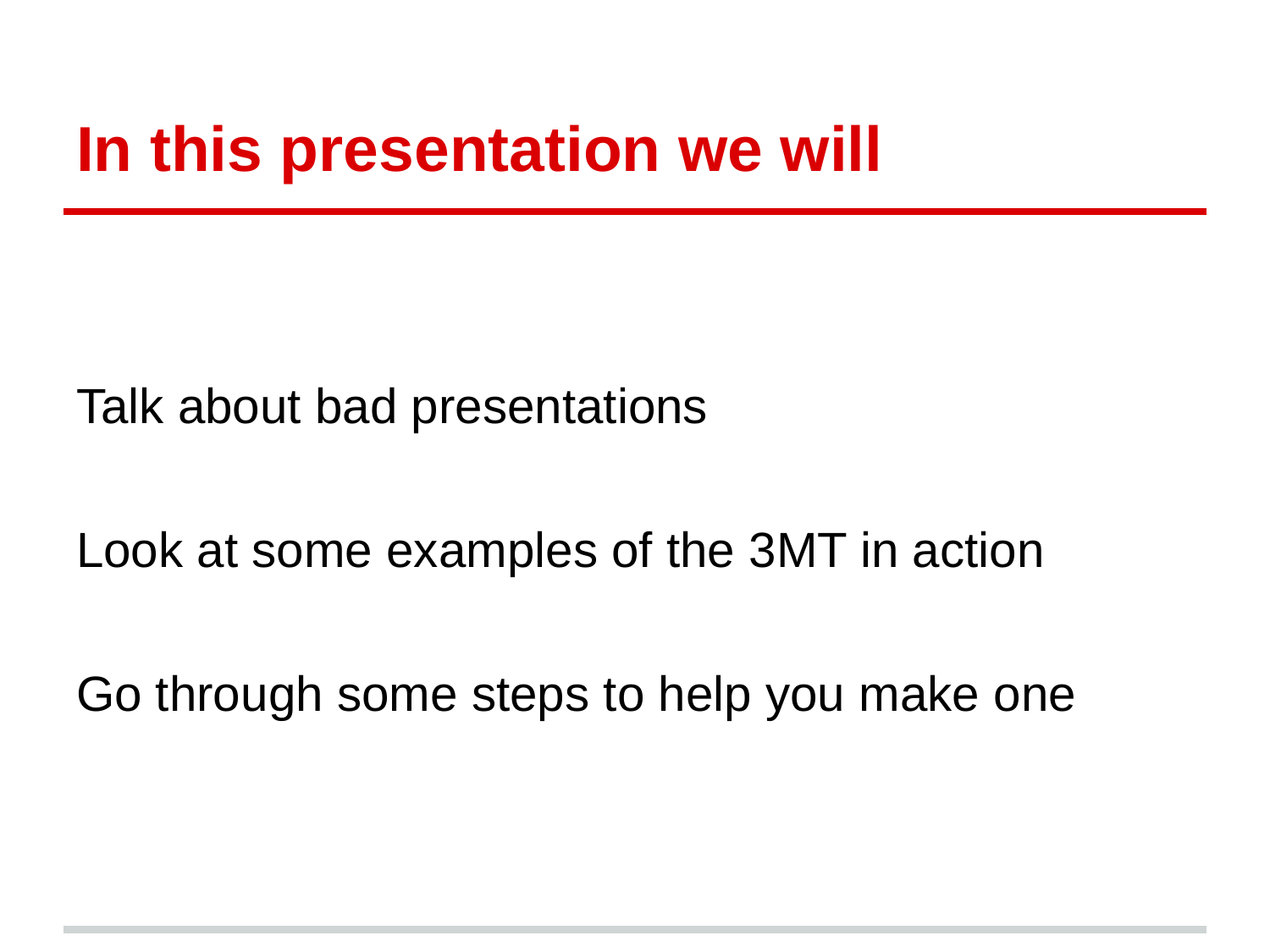

# In this presentation we will

Talk about bad presentations

Look at some examples of the 3MT in action

Go through some steps to help you make one